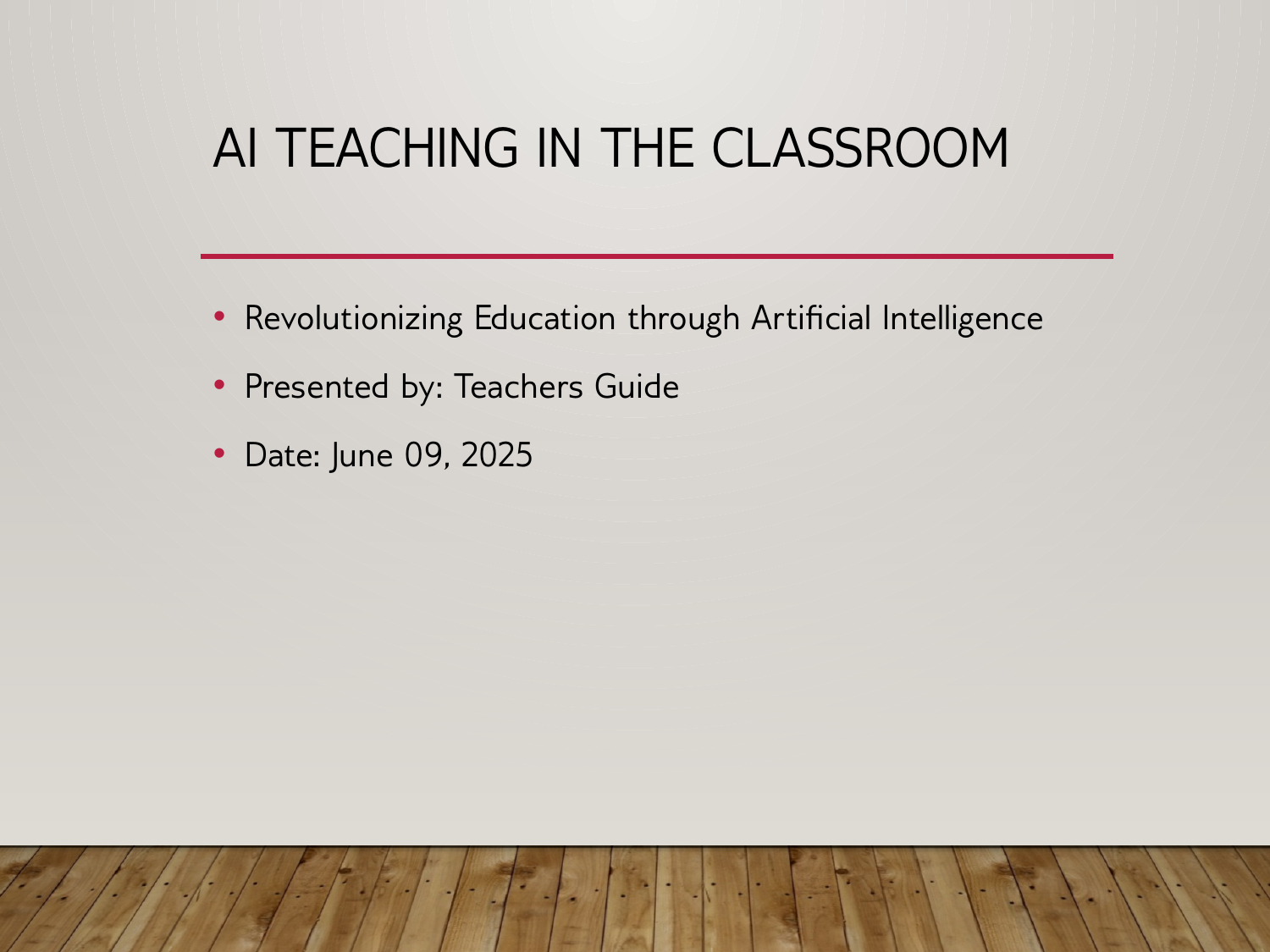

# AI Teaching in the Classroom
Revolutionizing Education through Artificial Intelligence
Presented by: Teachers Guide
Date: June 09, 2025